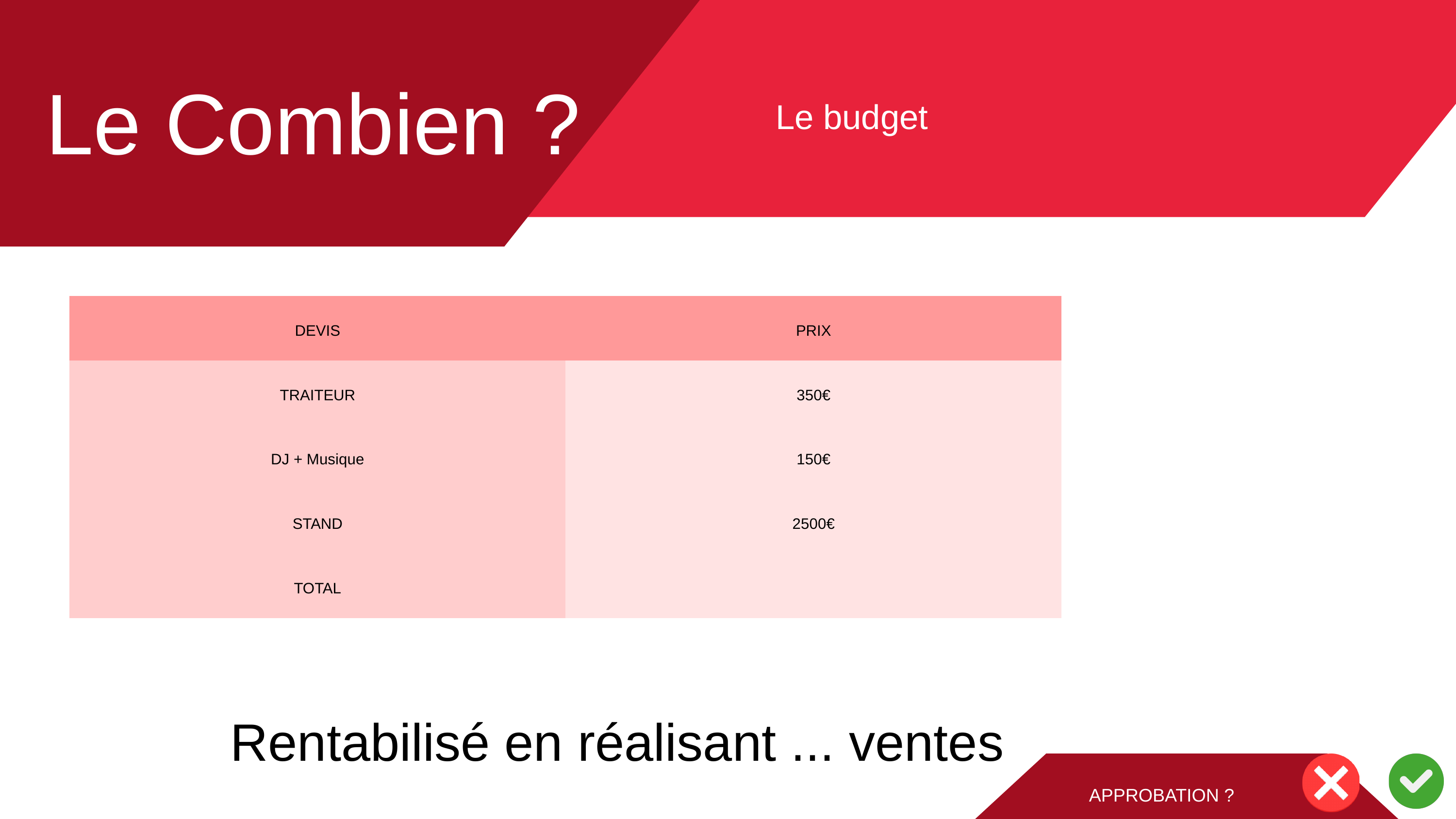

Le Combien ?
Le budget
| DEVIS | PRIX |
| --- | --- |
| TRAITEUR | 350€ |
| DJ + Musique | 150€ |
| STAND | 2500€ |
| TOTAL |  |
Rentabilisé en réalisant ... ventes

APPROBATION ?